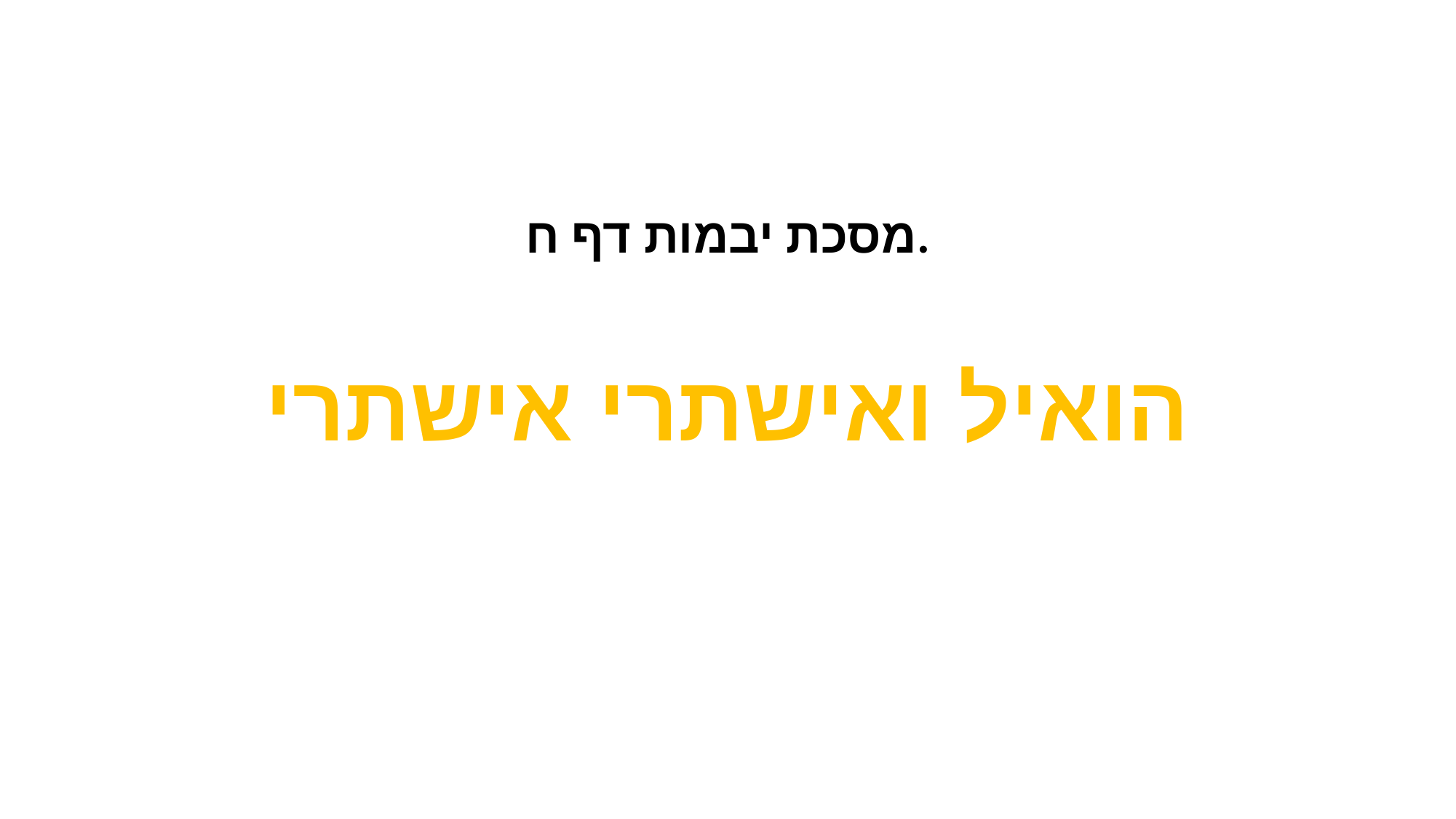

מסכת יבמות דף ח.
הואיל ואישתרי אישתרי